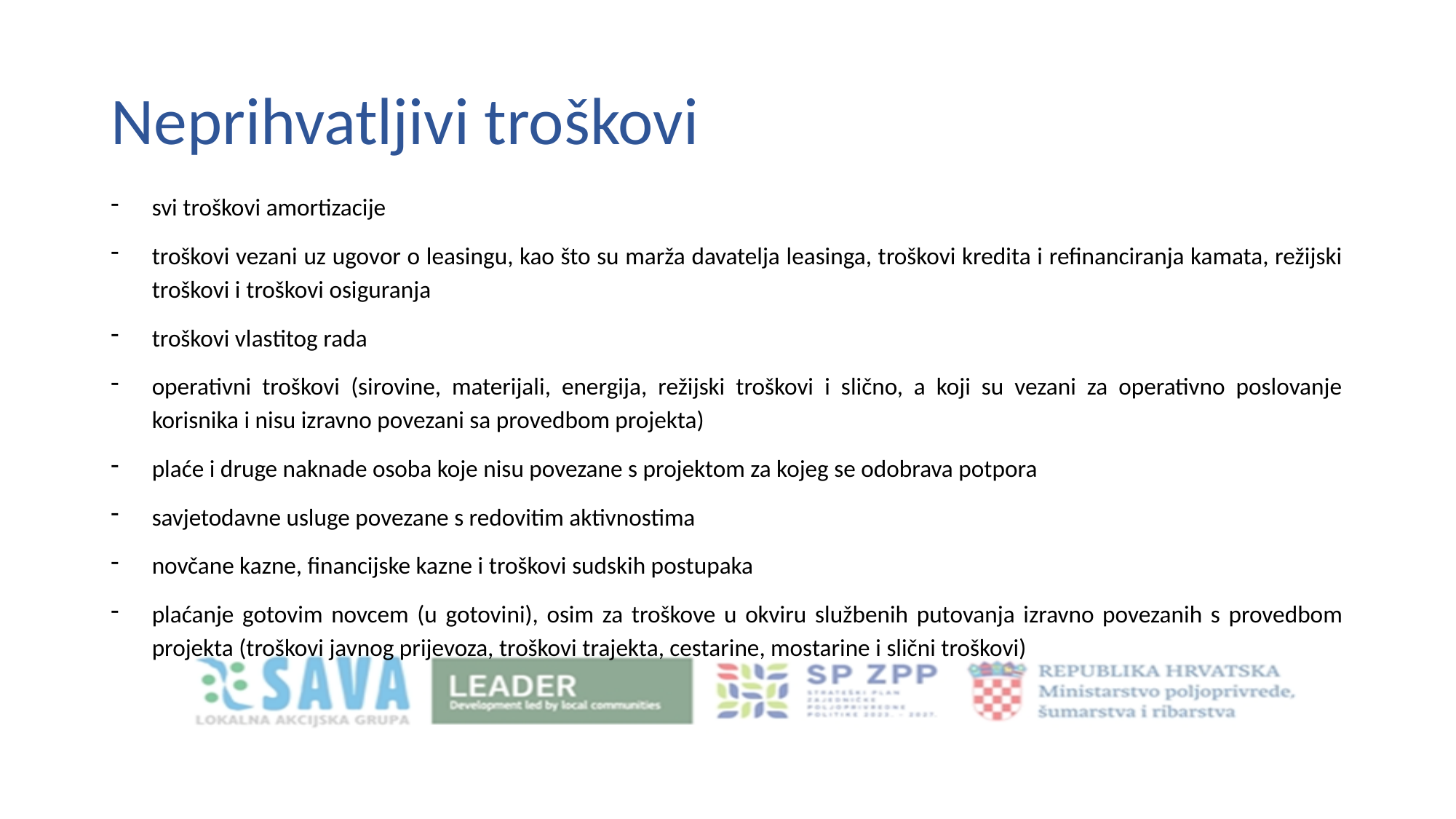

# Neprihvatljivi troškovi
svi troškovi amortizacije
troškovi vezani uz ugovor o leasingu, kao što su marža davatelja leasinga, troškovi kredita i refinanciranja kamata, režijski troškovi i troškovi osiguranja
troškovi vlastitog rada
operativni troškovi (sirovine, materijali, energija, režijski troškovi i slično, a koji su vezani za operativno poslovanje korisnika i nisu izravno povezani sa provedbom projekta)
plaće i druge naknade osoba koje nisu povezane s projektom za kojeg se odobrava potpora
savjetodavne usluge povezane s redovitim aktivnostima
novčane kazne, financijske kazne i troškovi sudskih postupaka
plaćanje gotovim novcem (u gotovini), osim za troškove u okviru službenih putovanja izravno povezanih s provedbom projekta (troškovi javnog prijevoza, troškovi trajekta, cestarine, mostarine i slični troškovi)